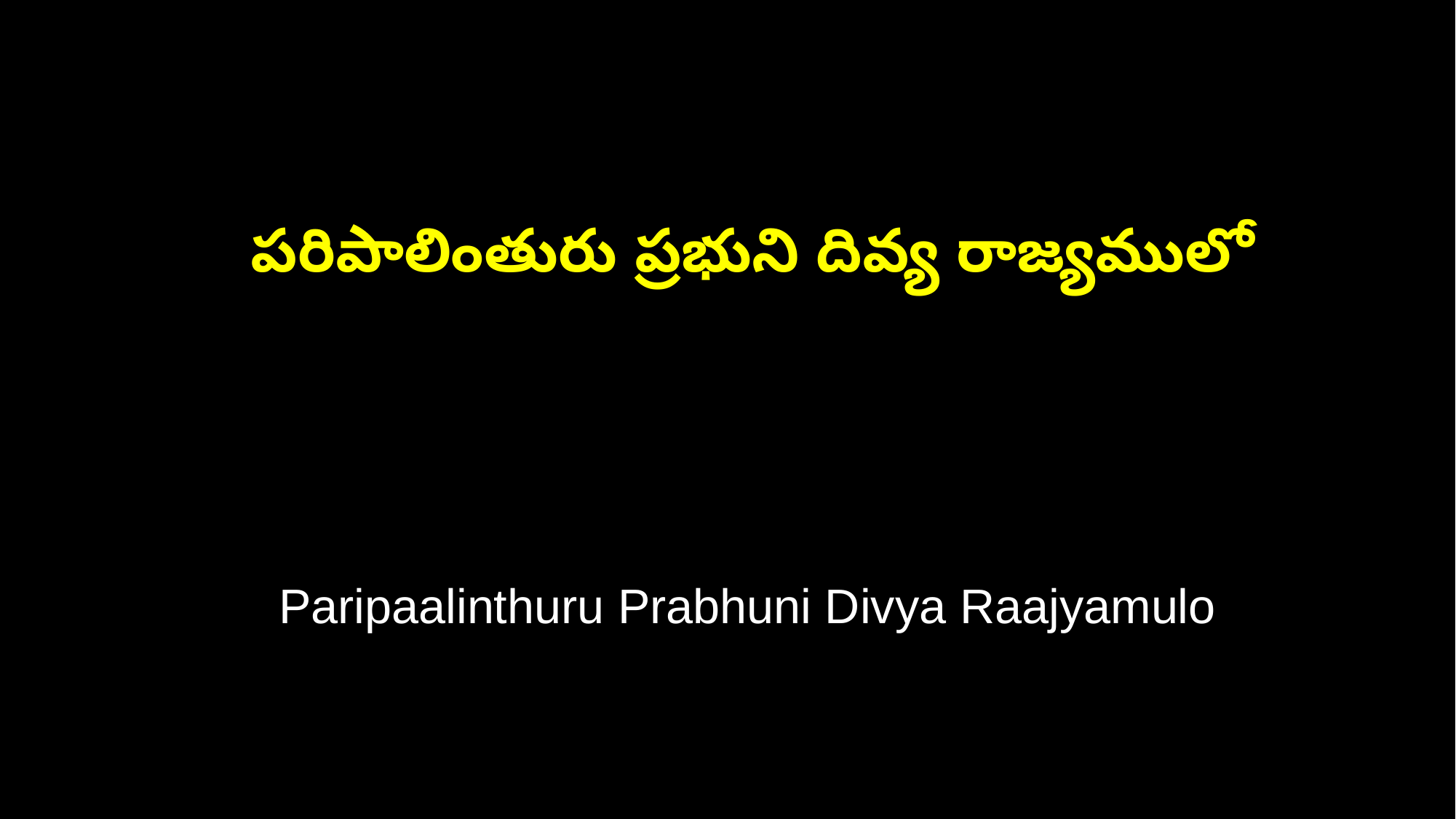

పరిపాలింతురు ప్రభుని దివ్య రాజ్యములో
   Paripaalinthuru Prabhuni Divya Raajyamulo